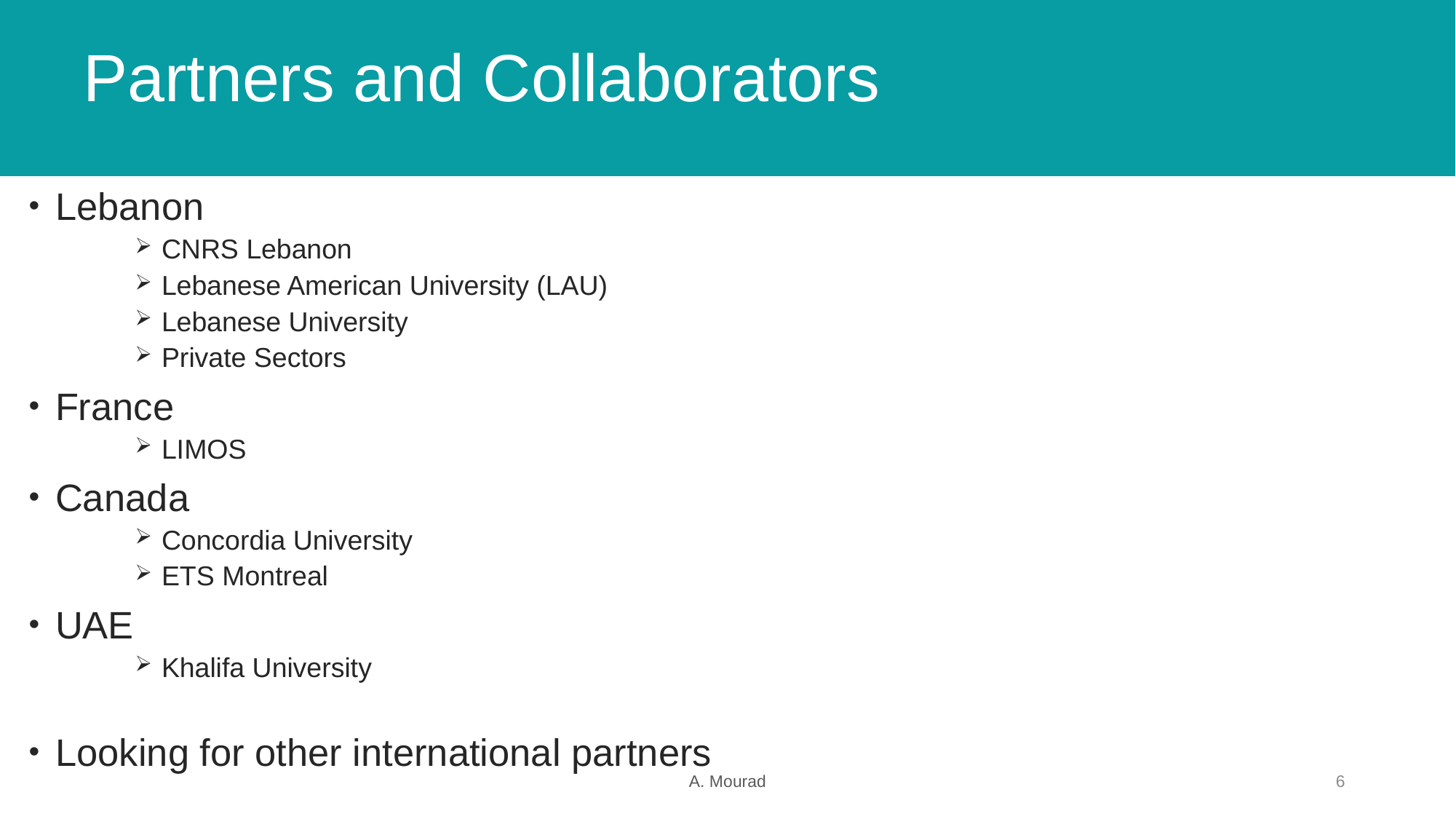

# Partners and Collaborators
Lebanon
CNRS Lebanon
Lebanese American University (LAU)
Lebanese University
Private Sectors
France
LIMOS
Canada
Concordia University
ETS Montreal
UAE
Khalifa University

Looking for other international partners
A. Mourad
6